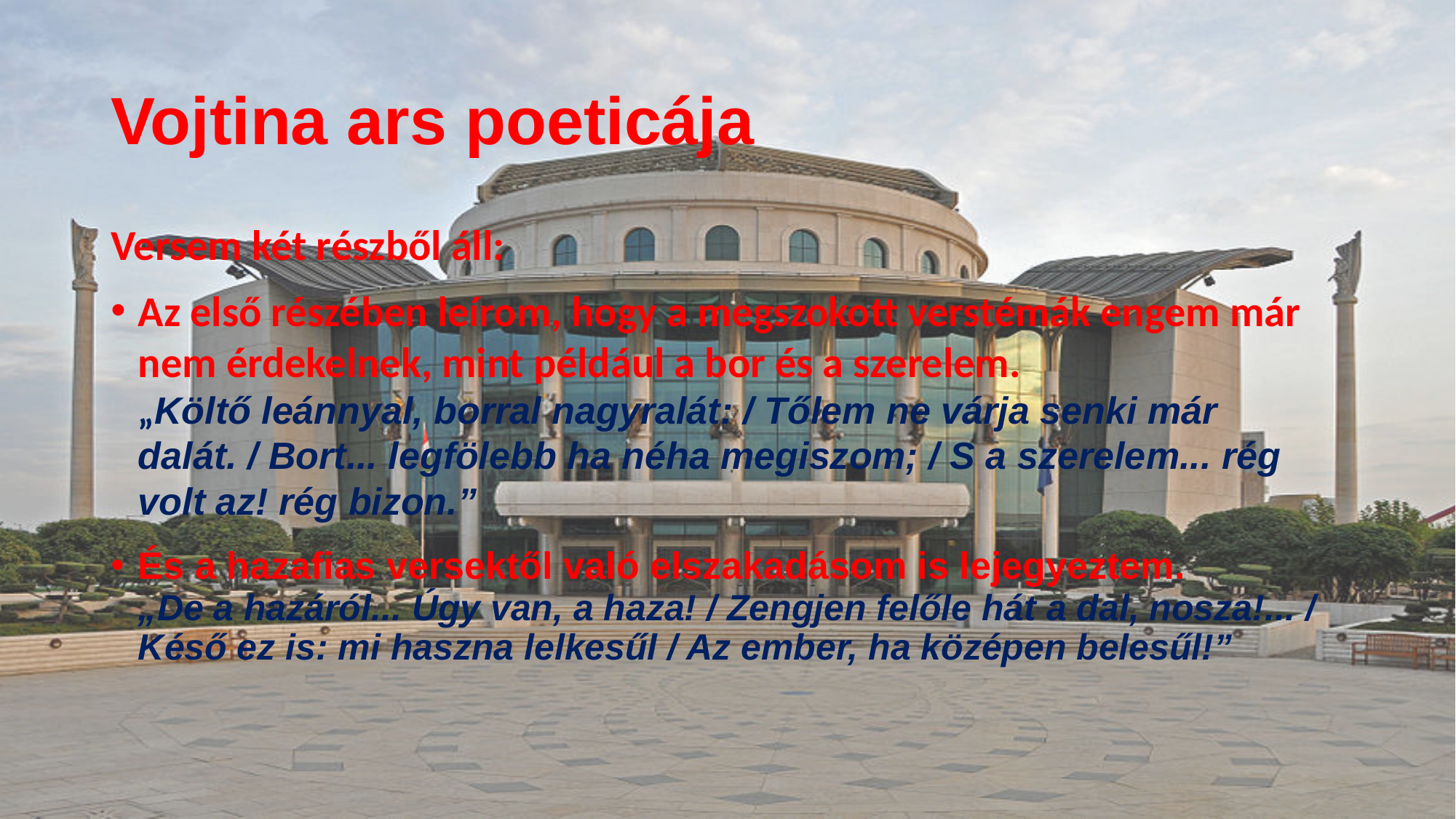

# Vojtina ars poeticája
Versem két részből áll:
Az első részében leírom, hogy a megszokott verstémák engem már nem érdekelnek, mint például a bor és a szerelem.
„Költő leánnyal, borral nagyralát: / Tőlem ne várja senki már dalát. / Bort... legfölebb ha néha megiszom; / S a szerelem... rég volt az! rég bizon.”
És a hazafias versektől való elszakadásom is lejegyeztem.
„De a hazáról... Úgy van, a haza! / Zengjen felőle hát a dal, nosza!... / Késő ez is: mi haszna lelkesűl / Az ember, ha középen belesűl!”